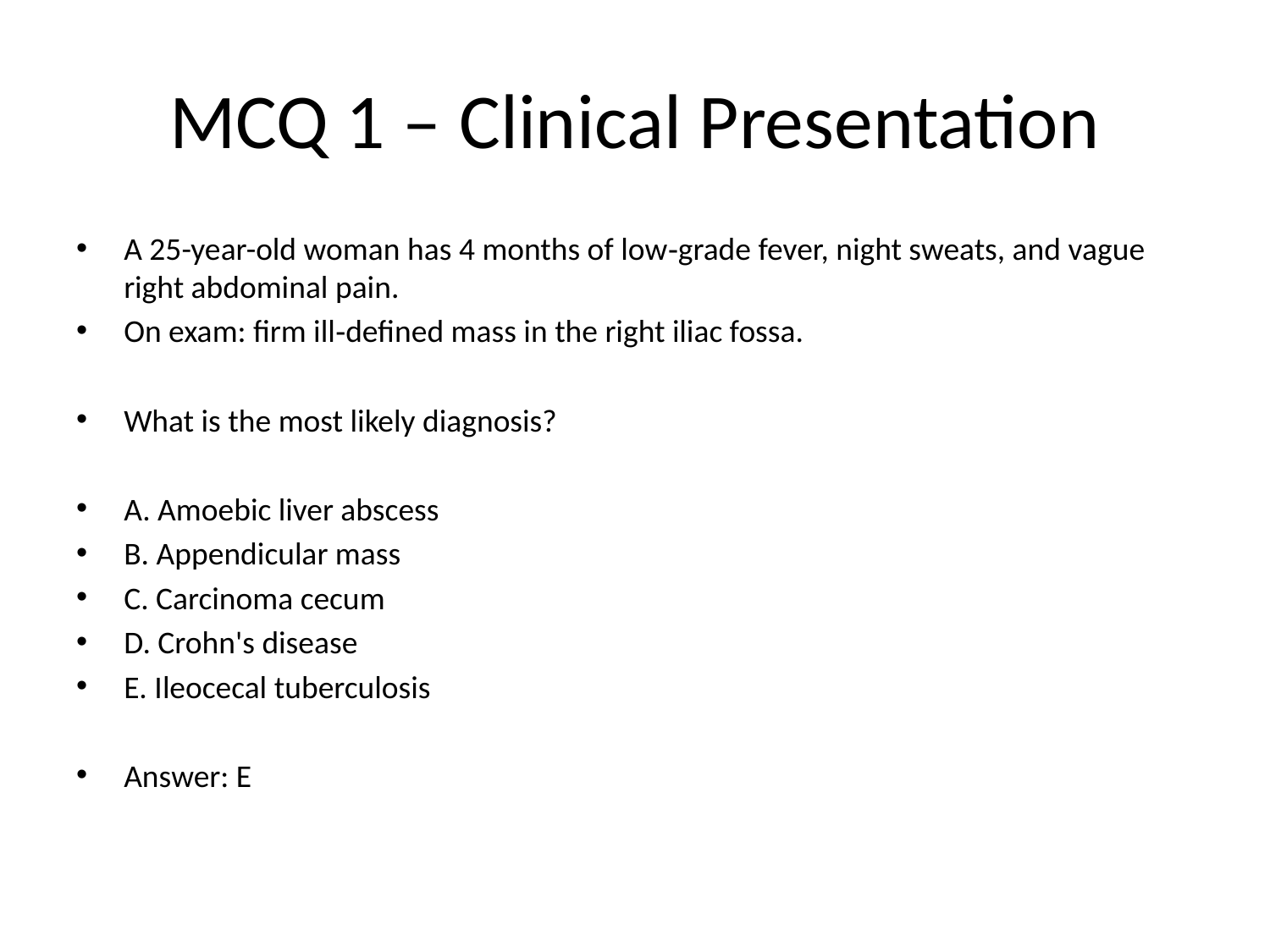

# MCQ 1 – Clinical Presentation
A 25-year-old woman has 4 months of low‑grade fever, night sweats, and vague right abdominal pain.
On exam: firm ill‑defined mass in the right iliac fossa.

What is the most likely diagnosis?

A. Amoebic liver abscess
B. Appendicular mass
C. Carcinoma cecum
D. Crohn's disease
E. Ileocecal tuberculosis

Answer: E